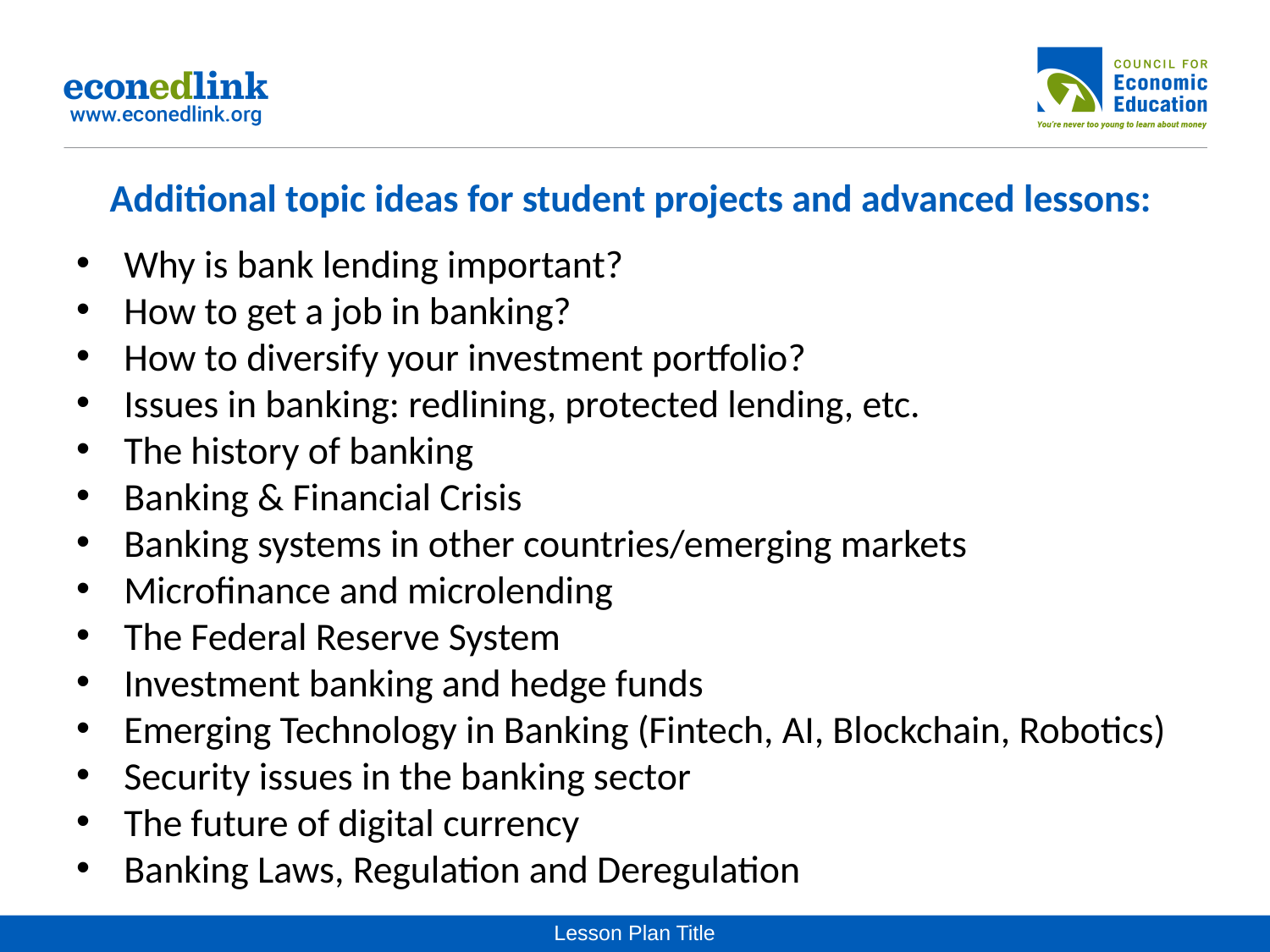

# Additional topic ideas for student projects and advanced lessons:
Why is bank lending important?
How to get a job in banking?
How to diversify your investment portfolio?
Issues in banking: redlining, protected lending, etc.
The history of banking
Banking & Financial Crisis
Banking systems in other countries/emerging markets
Microfinance and microlending
The Federal Reserve System
Investment banking and hedge funds
Emerging Technology in Banking (Fintech, AI, Blockchain, Robotics)
Security issues in the banking sector
The future of digital currency
Banking Laws, Regulation and Deregulation